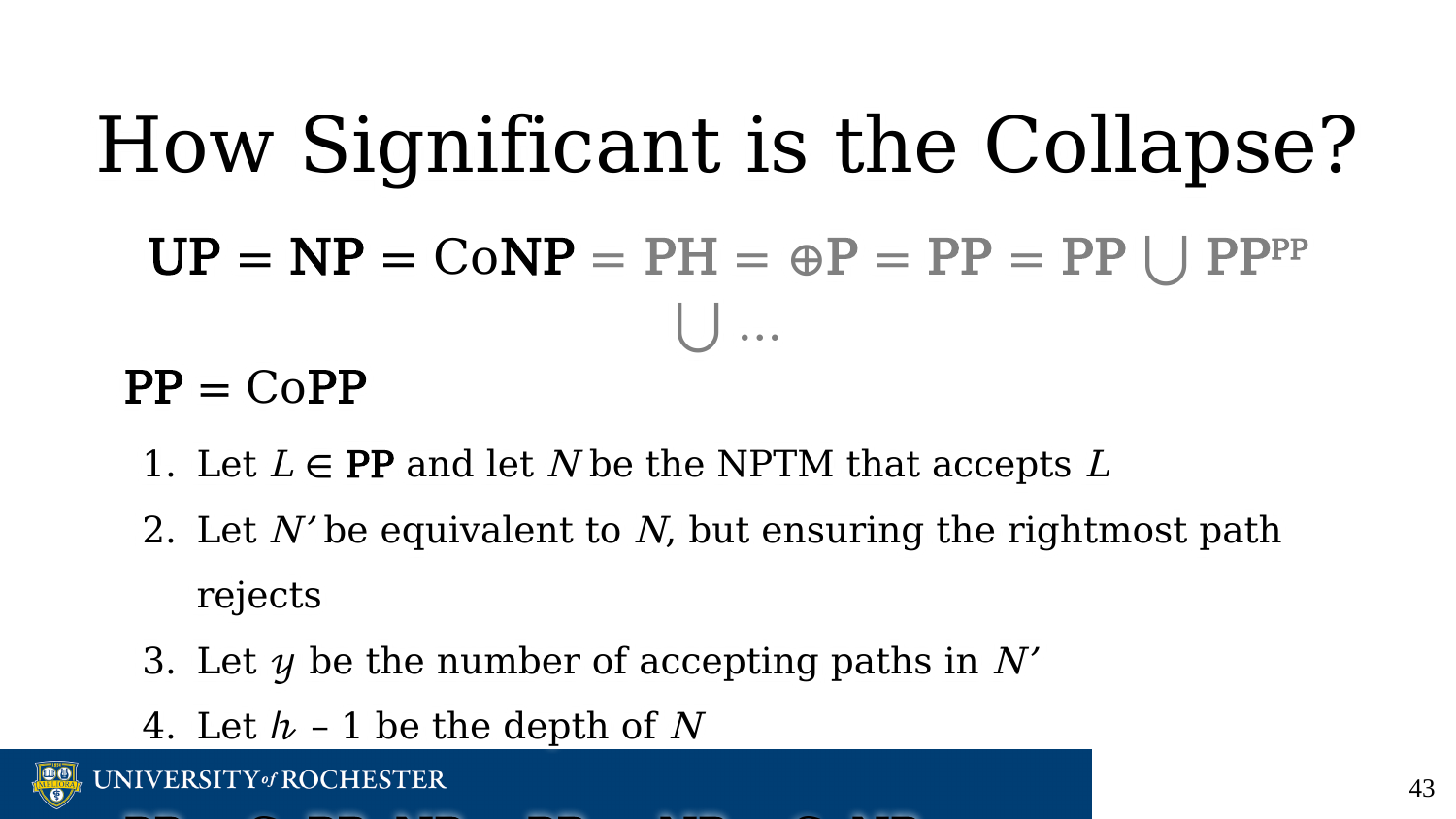

# How Significant is the Collapse?
UP = NP = CoNP = PH = ⊕P = PP = PP ⋃ PPPP ⋃ …
PP = CoPP
Let L ∈ PP and let N be the NPTM that accepts L
Let N’ be equivalent to N, but ensuring the rightmost path rejects
Let 𝓎 be the number of accepting paths in N’
Let 𝒽 – 1 be the depth of N

PP = CoPP, NP = PP → NP = CoNP

43